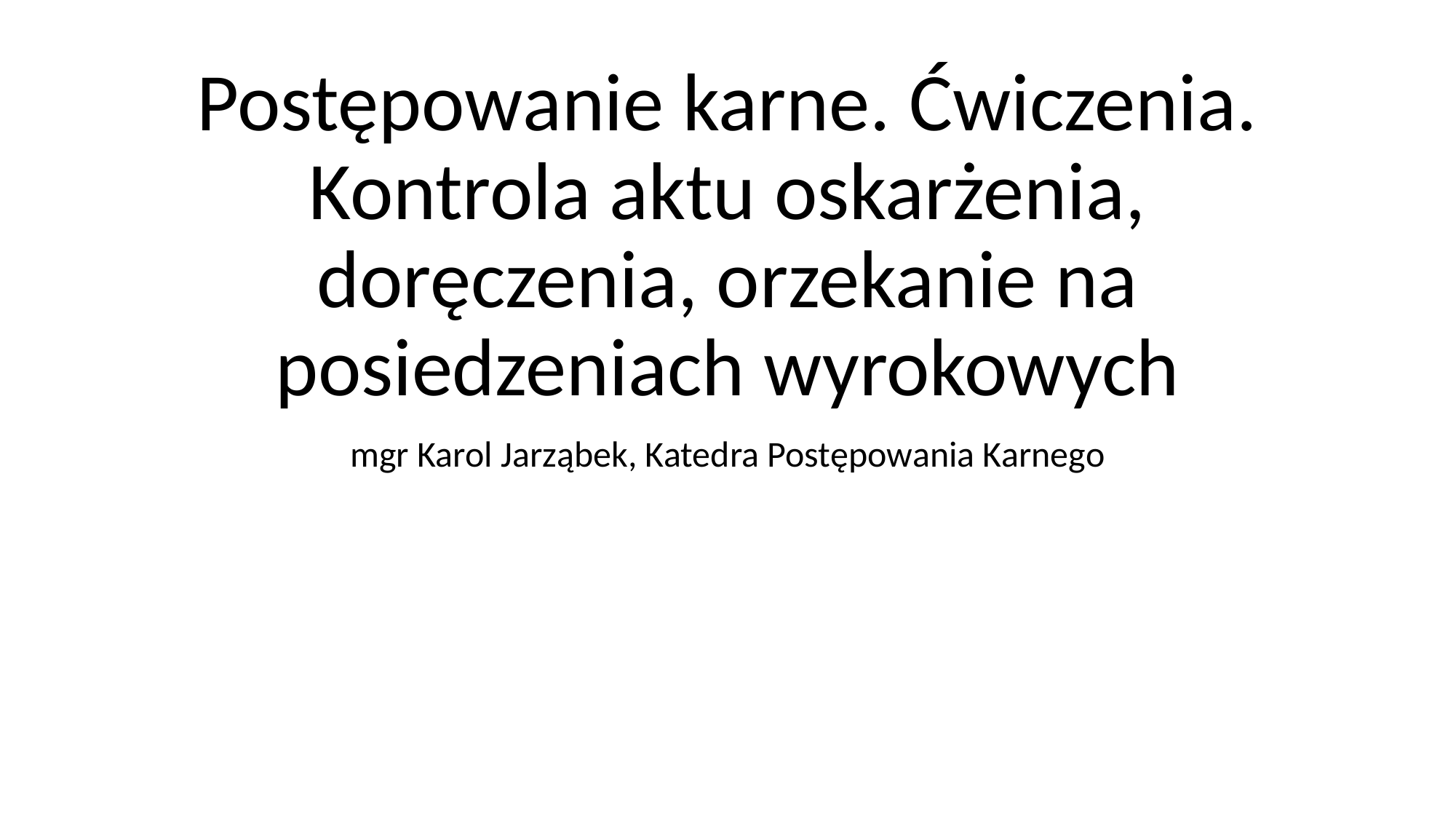

# Postępowanie karne. Ćwiczenia. Kontrola aktu oskarżenia, doręczenia, orzekanie na posiedzeniach wyrokowych
mgr Karol Jarząbek, Katedra Postępowania Karnego